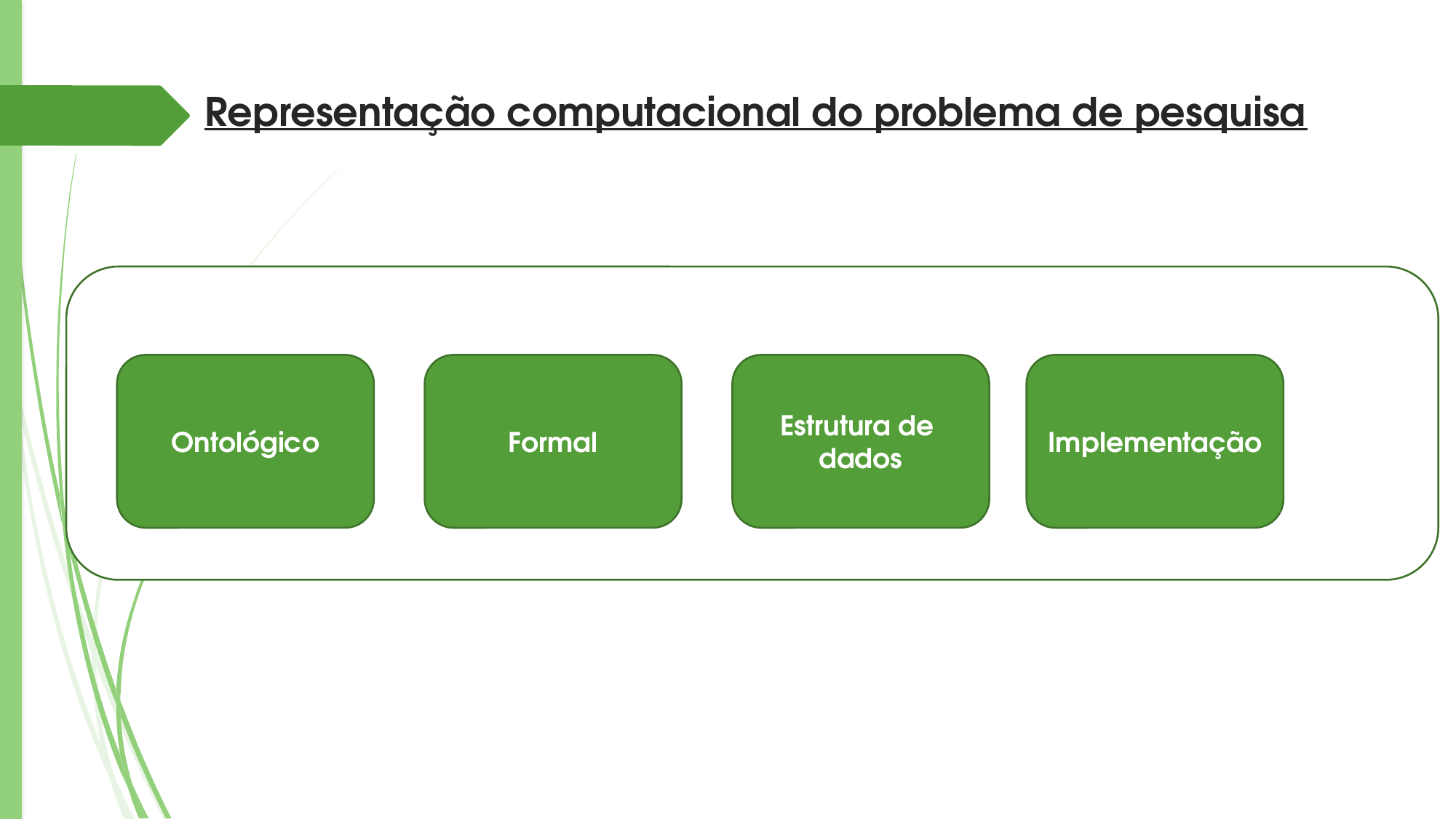

Representação computacional do problema de pesquisa

Ontológico
Formal
Estrutura de
dados
Implementação